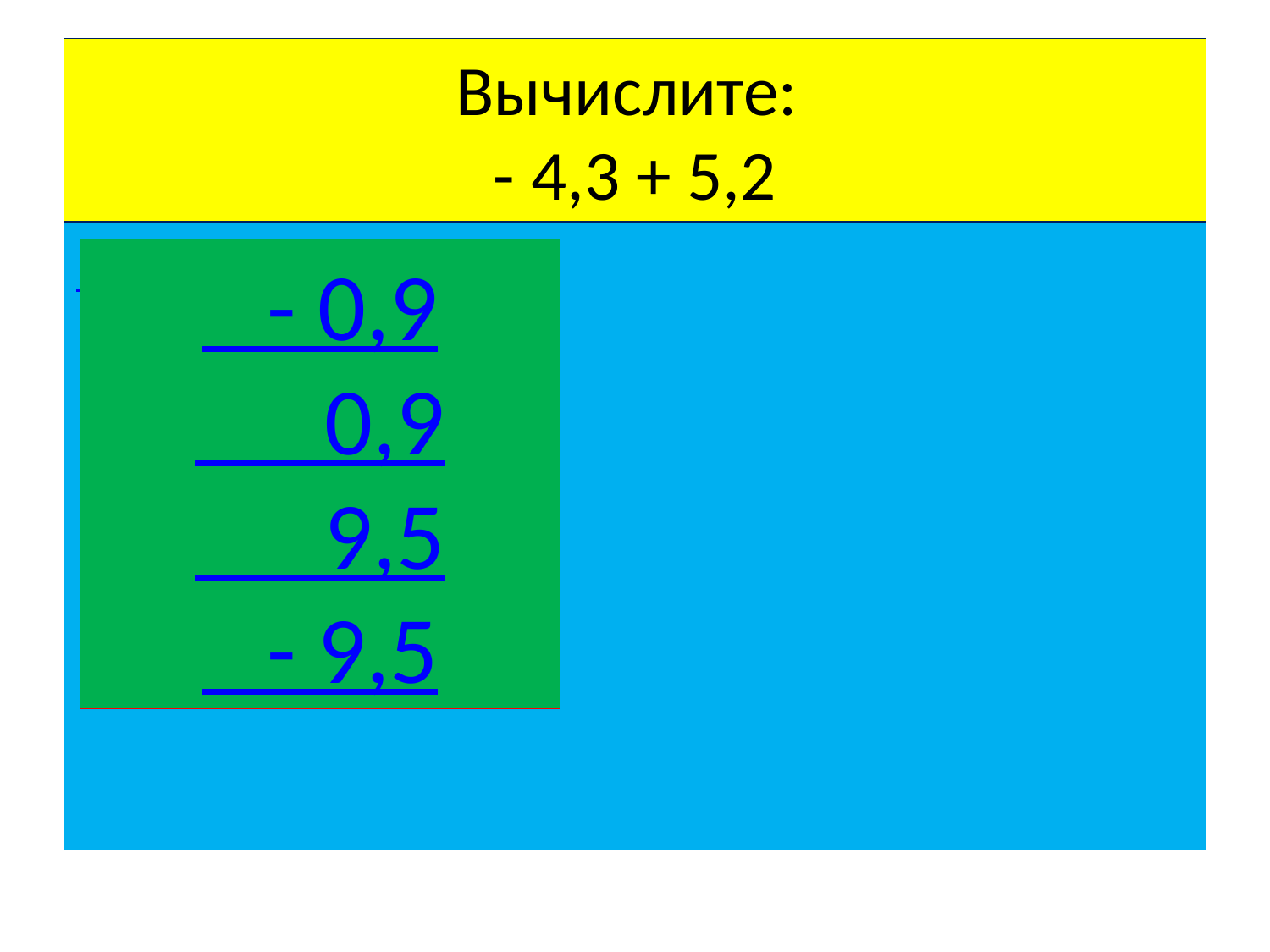

# Вычислите: - 4,3 + 5,2

   - 0,9
      0,9
      9,5
   - 9,5